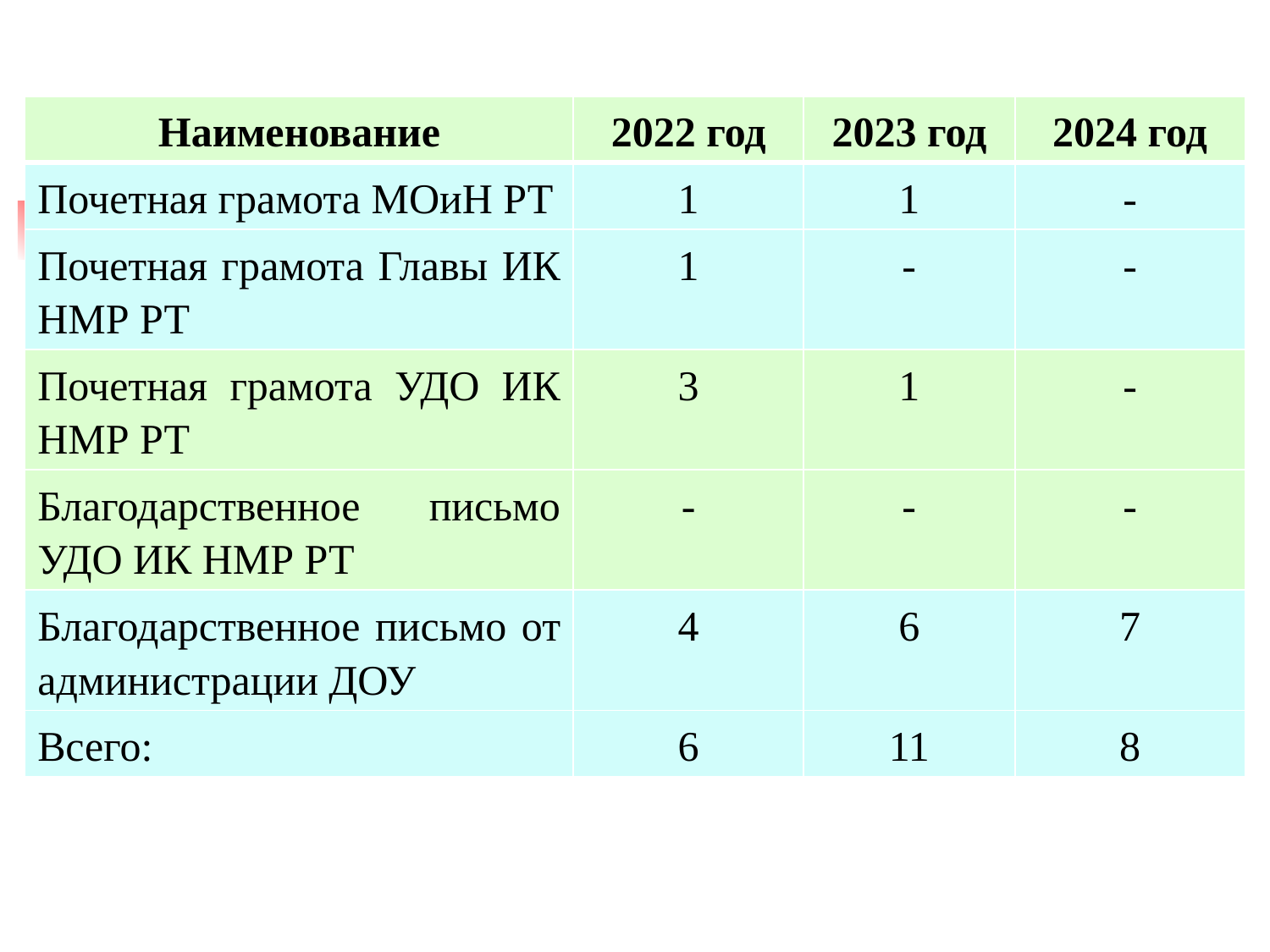

| Наименование | 2022 год | 2023 год | 2024 год |
| --- | --- | --- | --- |
| Почетная грамота МОиН РТ | 1 | 1 | - |
| Почетная грамота Главы ИК НМР РТ | 1 | - | - |
| Почетная грамота УДО ИК НМР РТ | 3 | 1 | - |
| Благодарственное письмо УДО ИК НМР РТ | - | - | - |
| Благодарственное письмо от администрации ДОУ | 4 | 6 | 7 |
| Всего: | 6 | 11 | 8 |